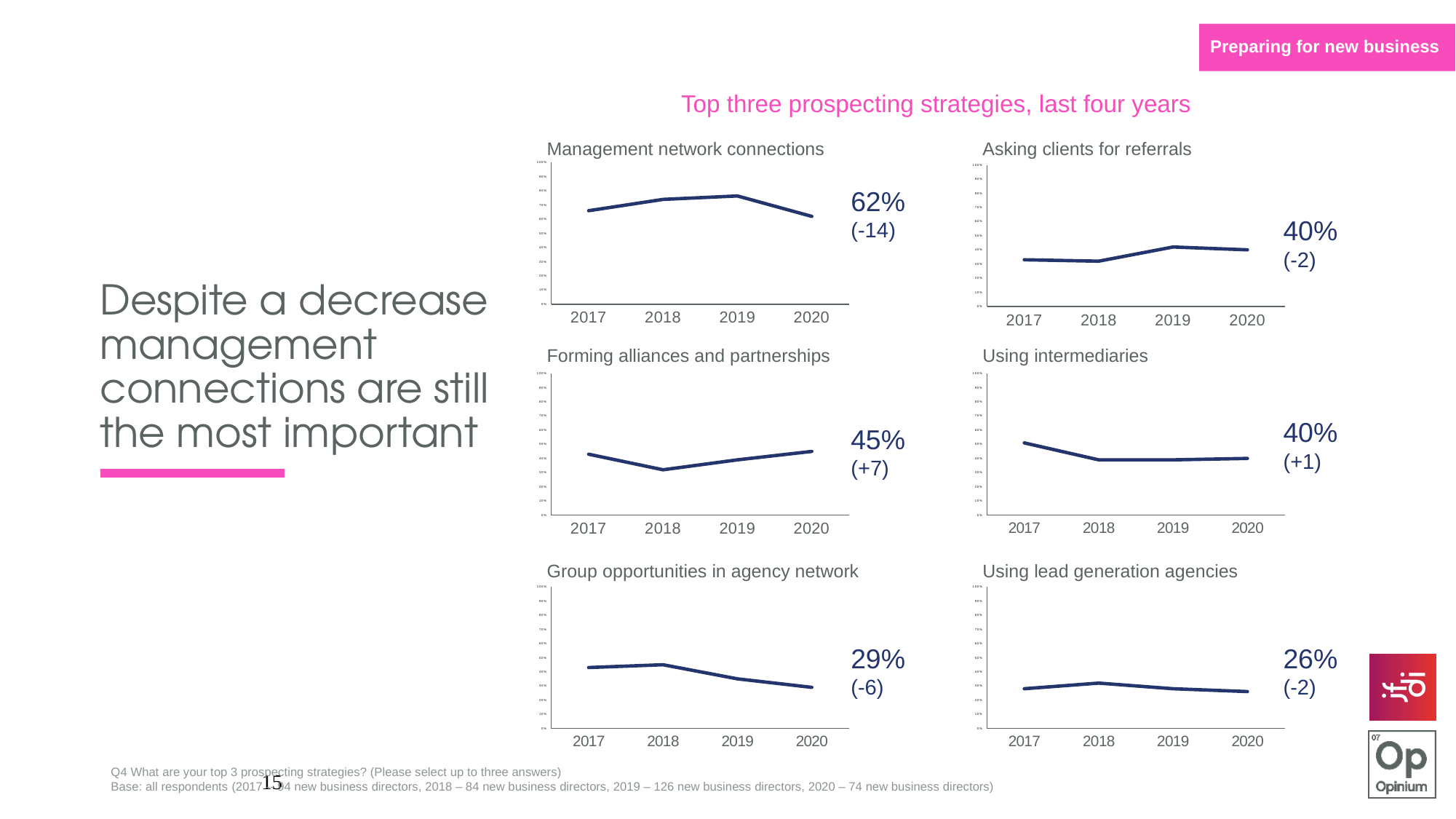

Preparing for new business
Top three prospecting strategies, last four years
Management network connections
Asking clients for referrals

### Chart

| Category | Mining connections from your management’s network |
|---|---|
| 2017 | 0.66 |
| 2018 | 0.74 |
| 2019 | 0.764150943396226 |
| 2020 | 0.62 |

### Chart

| Category | Asking clients for referrals |
|---|---|
| 2017 | 0.33 |
| 2018 | 0.32 |
| 2019 | 0.42 |
| 2020 | 0.4 |
62% (-14)
40% (-2)
# Despite a decrease management connections are still the most important
Forming alliances and partnerships
Using intermediaries

### Chart

| Category | Forming alliances and partnerships (e.g. with shared roster agencies, or suppliers) |
|---|---|
| 2017 | 0.43 |
| 2018 | 0.32 |
| 2019 | 0.39 |
| 2020 | 0.45 |

### Chart

| Category | Using Intermediaries |
|---|---|
| 2017 | 0.51 |
| 2018 | 0.39 |
| 2019 | 0.39 |
| 2020 | 0.4 |
40% (+1)
45% (+7)
Group opportunities in agency network
Using lead generation agencies

### Chart

| Category | Exploiting group opportunities within your agency network |
|---|---|
| 2017 | 0.43 |
| 2018 | 0.45 |
| 2019 | 0.35 |
| 2020 | 0.29 |

### Chart

| Category | Using lead generation agencies |
|---|---|
| 2017 | 0.28 |
| 2018 | 0.32 |
| 2019 | 0.28 |
| 2020 | 0.26 |
29% (-6)
26% (-2)
15
Q4 What are your top 3 prospecting strategies? (Please select up to three answers)
Base: all respondents (2017 -- 94 new business directors, 2018 – 84 new business directors, 2019 – 126 new business directors, 2020 – 74 new business directors)